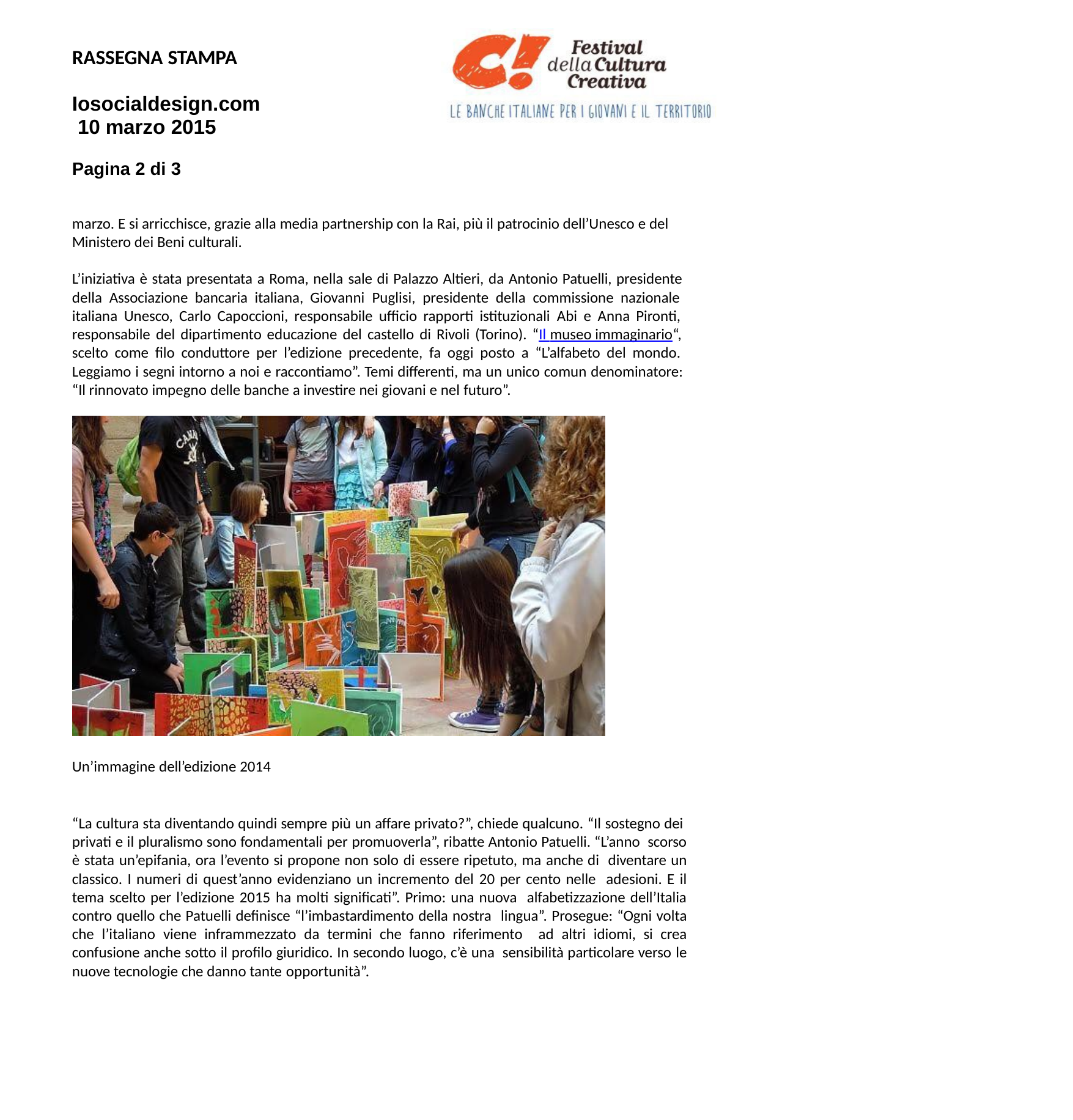

RASSEGNA STAMPA

Iosocialdesign.com  10 marzo 2015
Pagina 2 di 3

marzo. E si arricchisce, grazie alla media partnership con la Rai, più il patrocinio dell’Unesco e del  Ministero dei Beni culturali.

L’iniziativa è stata presentata a Roma, nella sale di Palazzo Altieri, da Antonio Patuelli, presidente  della Associazione bancaria italiana, Giovanni Puglisi, presidente della commissione nazionale  italiana Unesco, Carlo Capoccioni, responsabile ufficio rapporti istituzionali Abi e Anna Pironti,  responsabile del dipartimento educazione del castello di Rivoli (Torino). “Il museo immaginario“,  scelto come filo conduttore per l’edizione precedente, fa oggi posto a “L’alfabeto del mondo.  Leggiamo i segni intorno a noi e raccontiamo”. Temi differenti, ma un unico comun denominatore:  “Il rinnovato impegno delle banche a investire nei giovani e nel futuro”.

Un’immagine dell’edizione 2014

“La cultura sta diventando quindi sempre più un affare privato?”, chiede qualcuno. “Il sostegno dei  privati e il pluralismo sono fondamentali per promuoverla”, ribatte Antonio Patuelli. “L’anno  scorso è stata un’epifania, ora l’evento si propone non solo di essere ripetuto, ma anche di  diventare un classico. I numeri di quest’anno evidenziano un incremento del 20 per cento nelle  adesioni. E il tema scelto per l’edizione 2015 ha molti significati”. Primo: una nuova  alfabetizzazione dell’Italia contro quello che Patuelli definisce “l’imbastardimento della nostra  lingua”. Prosegue: “Ogni volta che l’italiano viene inframmezzato da termini che fanno riferimento  ad altri idiomi, si crea confusione anche sotto il profilo giuridico. In secondo luogo, c’è una  sensibilità particolare verso le nuove tecnologie che danno tante opportunità”.